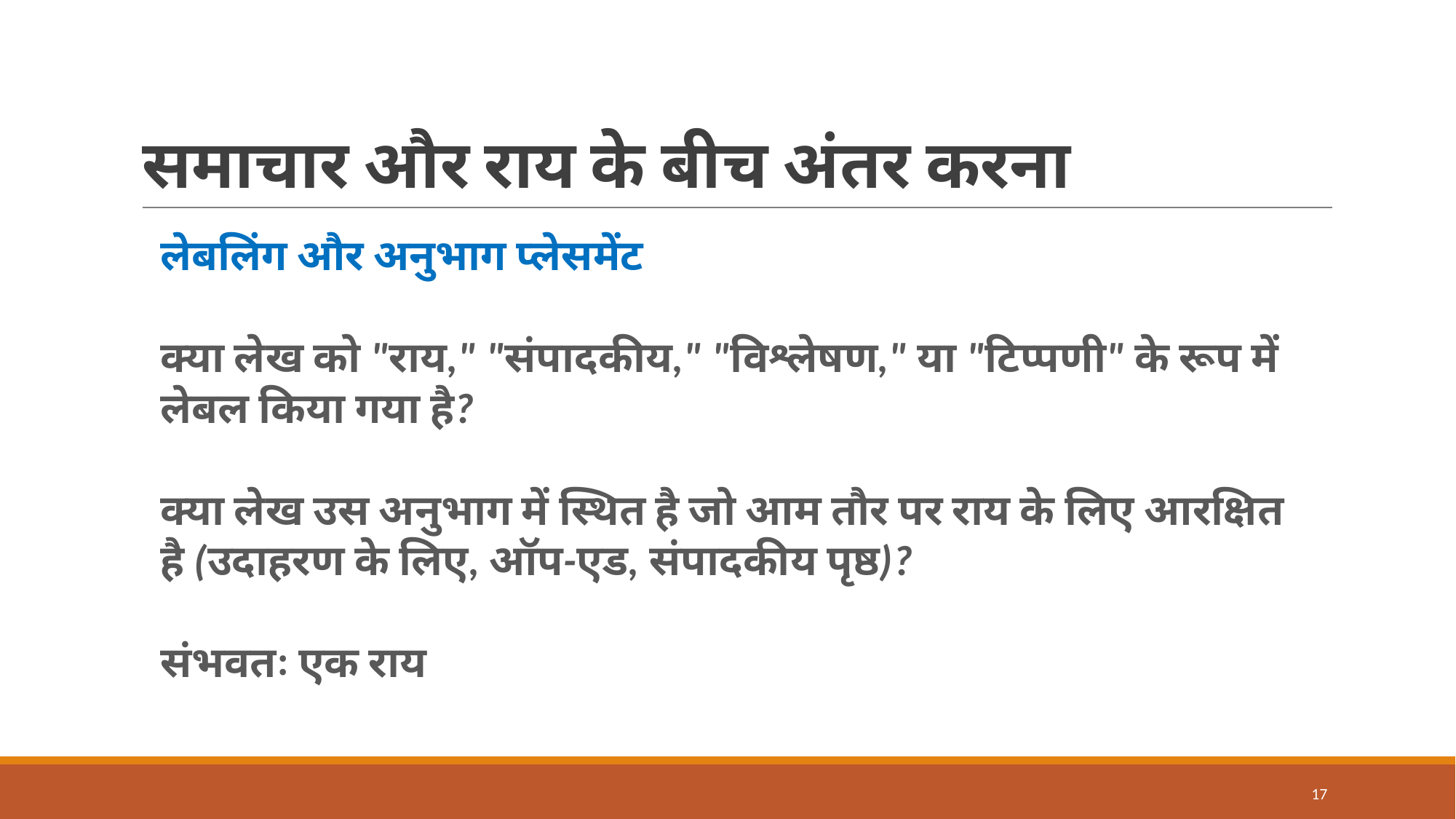

# समाचार और राय के बीच अंतर करना
लेबलिंग और अनुभाग प्लेसमेंट

क्या लेख को "राय," "संपादकीय," "विश्लेषण," या "टिप्पणी" के रूप में लेबल किया गया है?

क्या लेख उस अनुभाग में स्थित है जो आम तौर पर राय के लिए आरक्षित है (उदाहरण के लिए, ऑप-एड, संपादकीय पृष्ठ)?

संभवतः एक राय
17